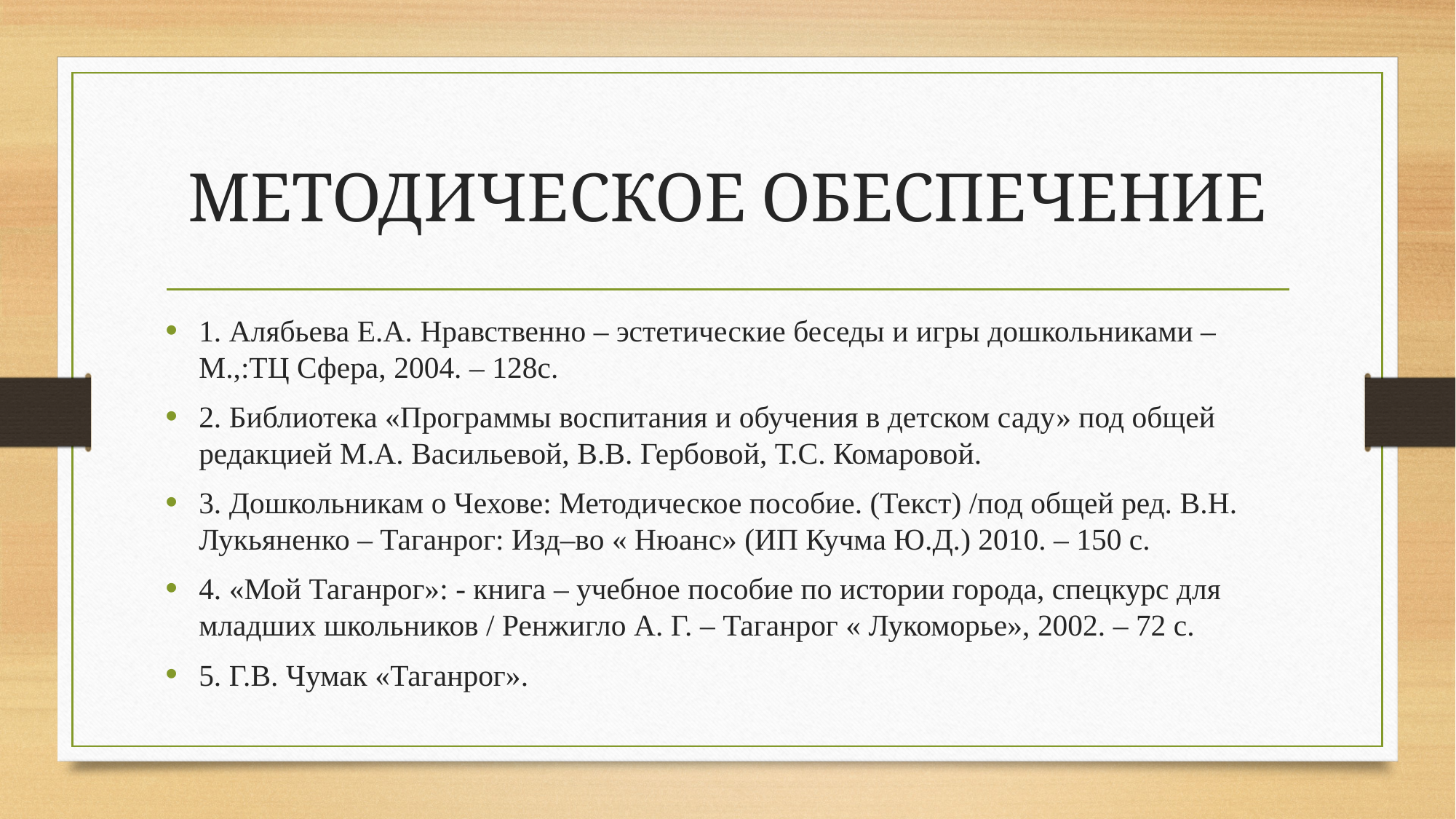

# МЕТОДИЧЕСКОЕ ОБЕСПЕЧЕНИЕ
1. Алябьева Е.А. Нравственно – эстетические беседы и игры дошкольниками –М.,:ТЦ Сфера, 2004. – 128с.
2. Библиотека «Программы воспитания и обучения в детском саду» под общей редакцией М.А. Васильевой, В.В. Гербовой, Т.С. Комаровой.
3. Дошкольникам о Чехове: Методическое пособие. (Текст) /под общей ред. В.Н. Лукьяненко – Таганрог: Изд–во « Нюанс» (ИП Кучма Ю.Д.) 2010. – 150 с.
4. «Мой Таганрог»: - книга – учебное пособие по истории города, спецкурс для младших школьников / Ренжигло А. Г. – Таганрог « Лукоморье», 2002. – 72 с.
5. Г.В. Чумак «Таганрог».